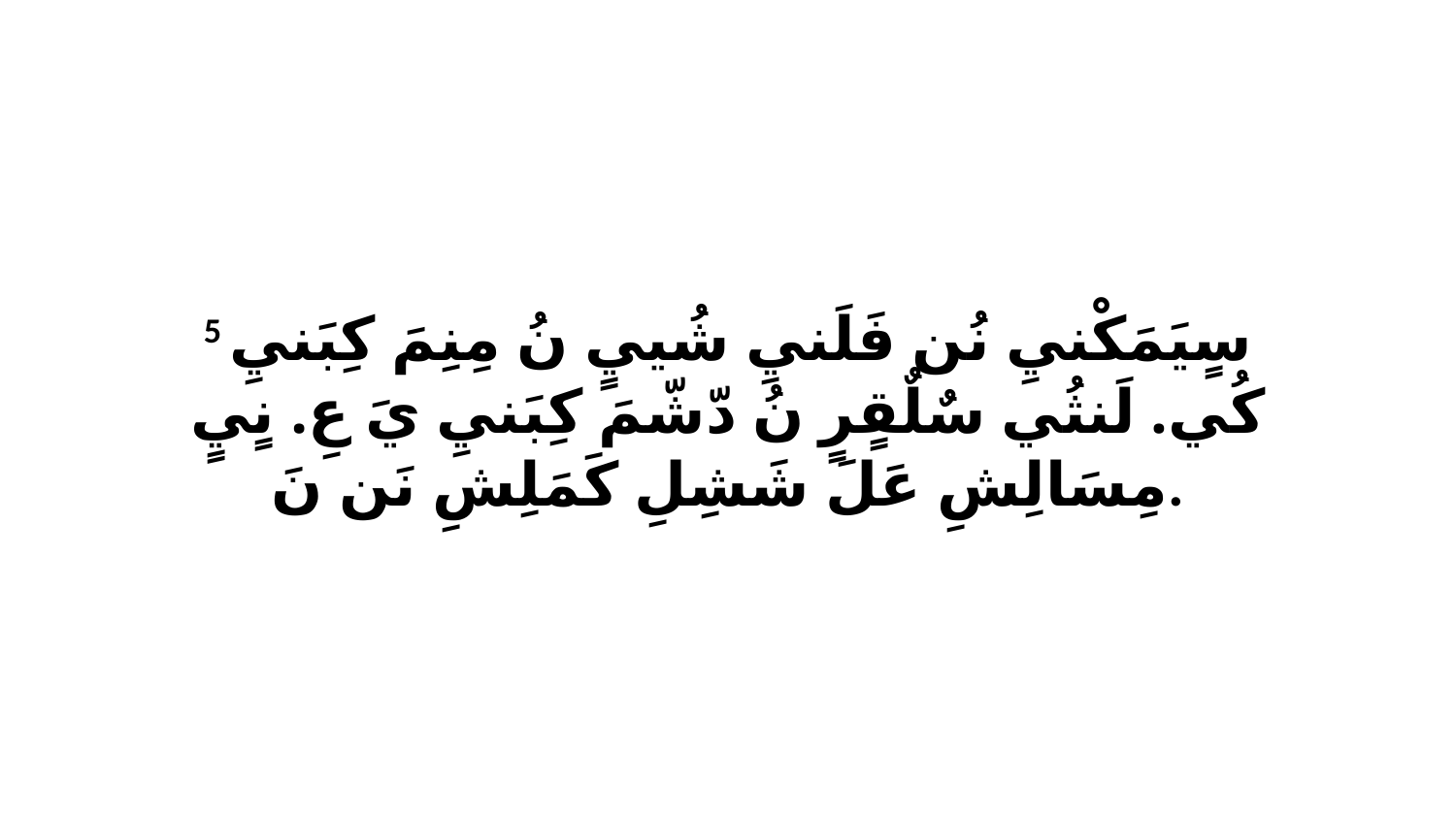

5 سٍيَمَكْنيِ نُن فَلَنيِ شُييٍ نُ مِنِمَ كِبَنيِ كُي. لَنثُي سٌلٌقٍرٍ نُ دّشّمَ كِبَنيِ يَ عِ. نٍيٍ مِسَالِشِ عَلَ شَشِلِ كَمَلِشِ نَن نَ.